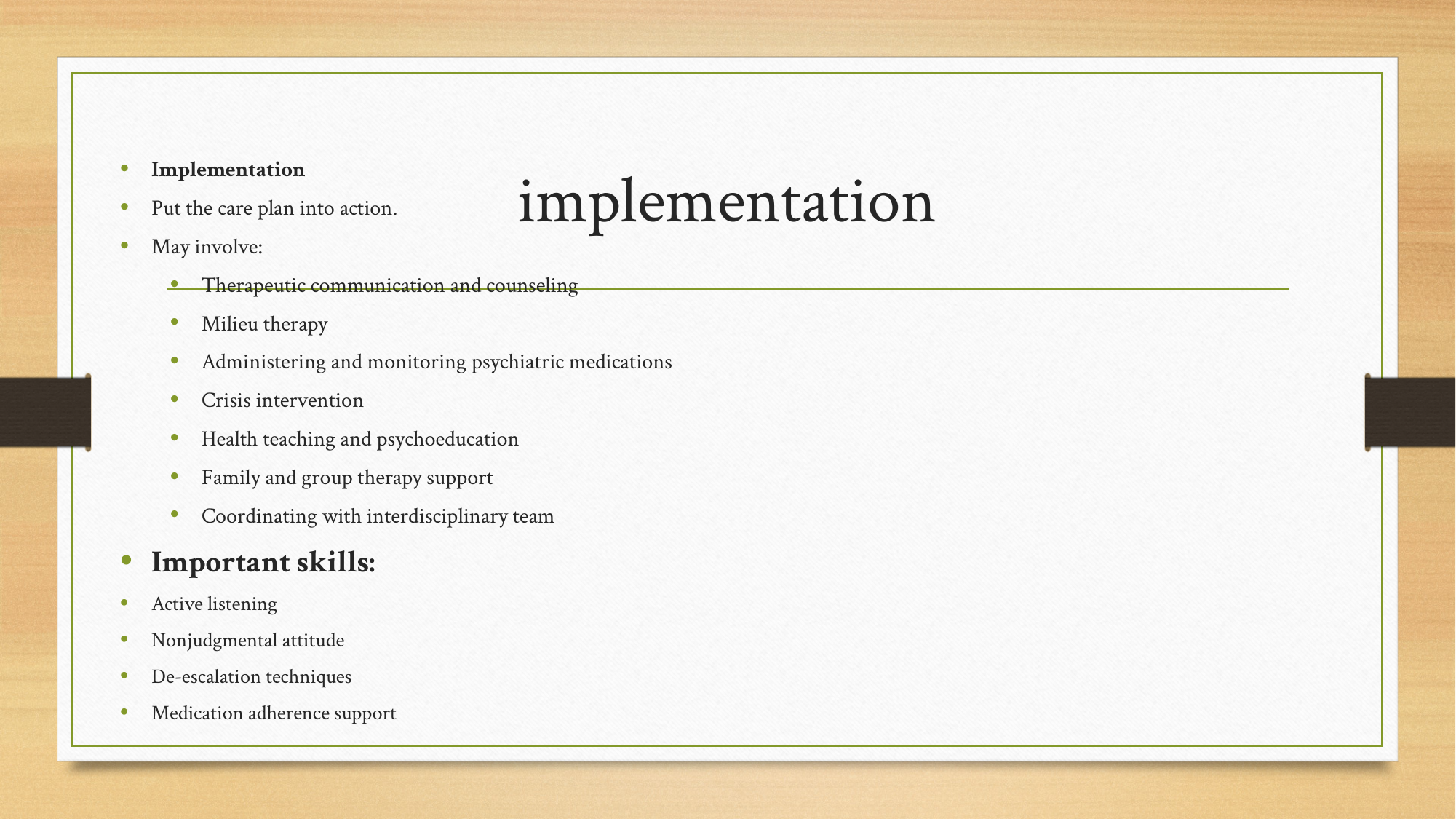

# implementation
Implementation
Put the care plan into action.
May involve:
Therapeutic communication and counseling
Milieu therapy
Administering and monitoring psychiatric medications
Crisis intervention
Health teaching and psychoeducation
Family and group therapy support
Coordinating with interdisciplinary team
Important skills:
Active listening
Nonjudgmental attitude
De-escalation techniques
Medication adherence support